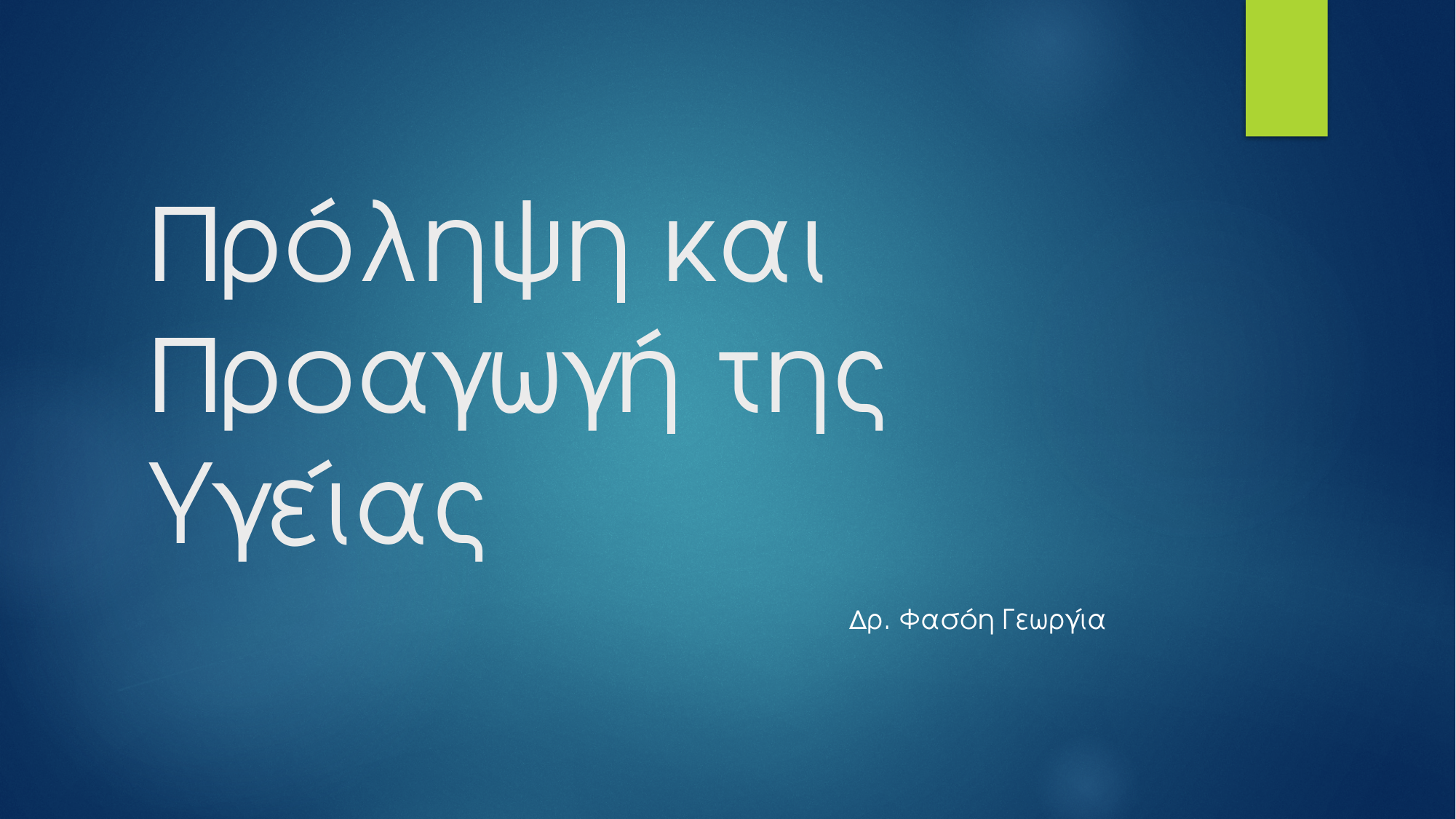

# Πρόληψη και Προαγωγή της Υγείας
Δρ. Φασόη Γεωργία